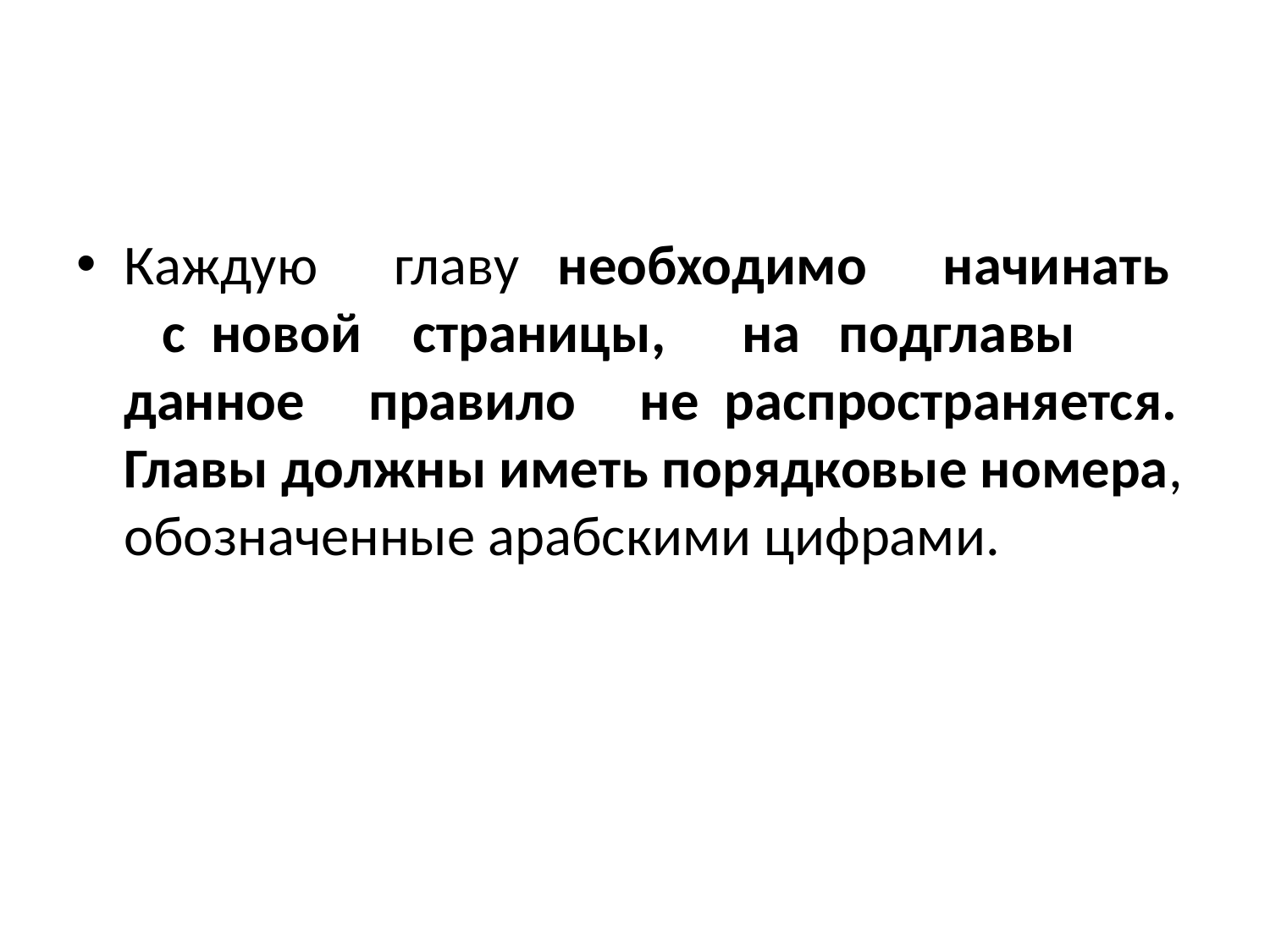

#
Каждую      главу   необходимо      начинать     с  новой    страницы,      на   подглавы     данное     правило     не  распространяется. Главы должны иметь порядковые номера, обозначенные арабскими цифрами.